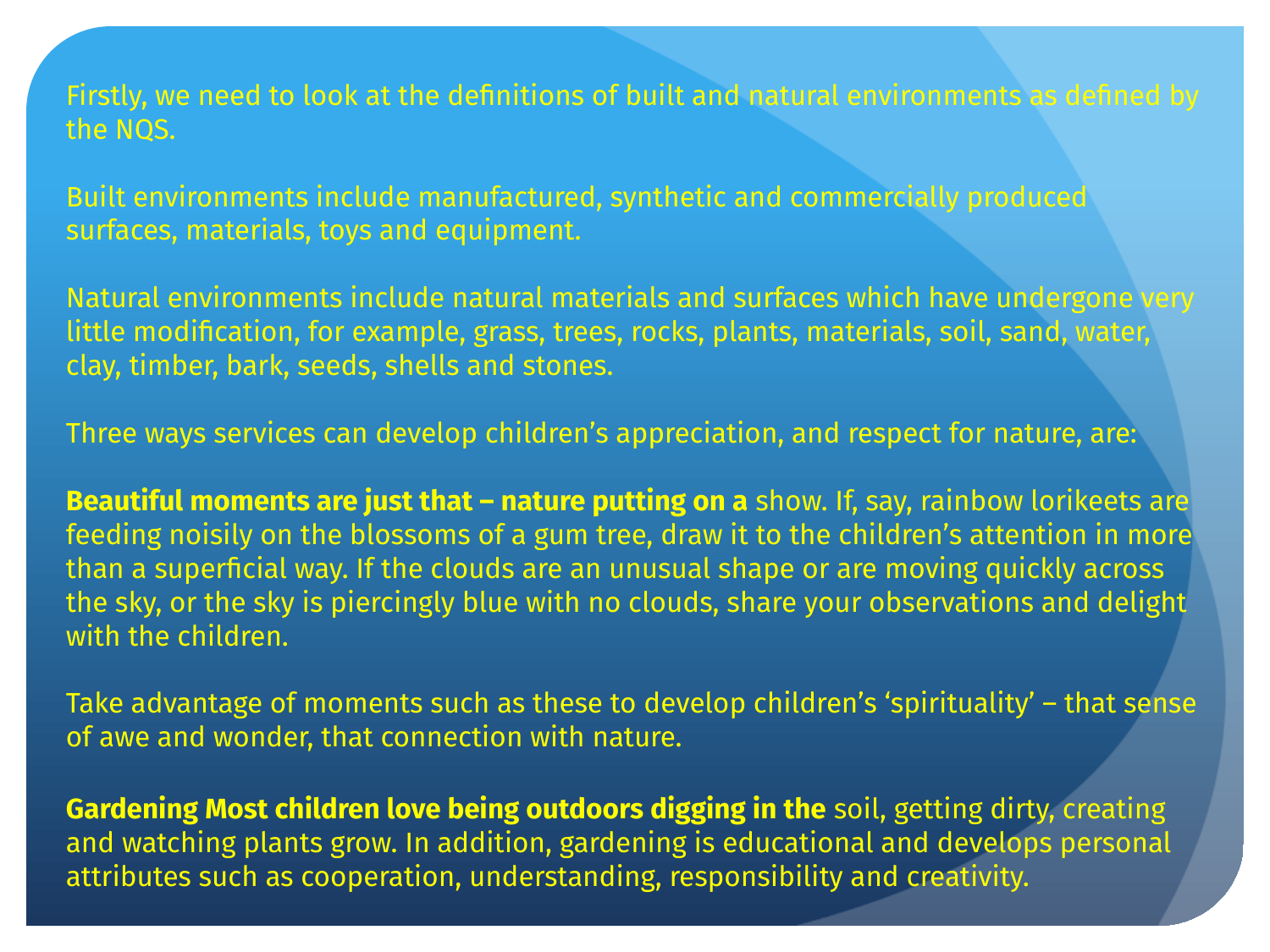

Firstly, we need to look at the definitions of built and natural environments as defined by the NQS.

Built environments include manufactured, synthetic and commercially produced surfaces, materials, toys and equipment.

Natural environments include natural materials and surfaces which have undergone very little modification, for example, grass, trees, rocks, plants, materials, soil, sand, water, clay, timber, bark, seeds, shells and stones.

Three ways services can develop children’s appreciation, and respect for nature, are:

Beautiful moments are just that – nature putting on a show. If, say, rainbow lorikeets are feeding noisily on the blossoms of a gum tree, draw it to the children’s attention in more than a superficial way. If the clouds are an unusual shape or are moving quickly across the sky, or the sky is piercingly blue with no clouds, share your observations and delight with the children.

Take advantage of moments such as these to develop children’s ‘spirituality’ – that sense of awe and wonder, that connection with nature.

Gardening Most children love being outdoors digging in the soil, getting dirty, creating and watching plants grow. In addition, gardening is educational and develops personal attributes such as cooperation, understanding, responsibility and creativity.